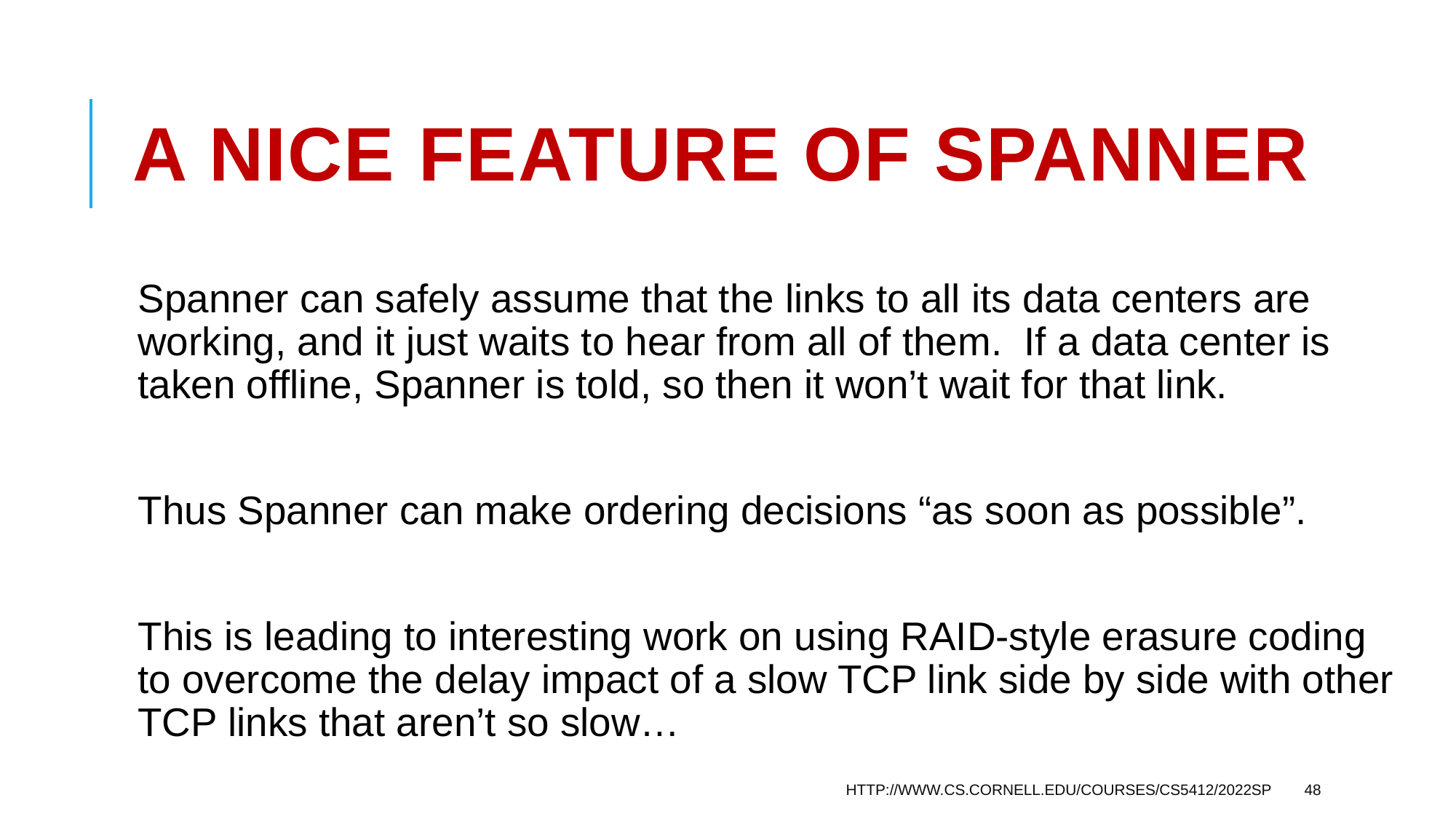

# A nice feature of Spanner
Spanner can safely assume that the links to all its data centers are working, and it just waits to hear from all of them.  If a data center is taken offline, Spanner is told, so then it won’t wait for that link.

Thus Spanner can make ordering decisions “as soon as possible”.

This is leading to interesting work on using RAID-style erasure coding to overcome the delay impact of a slow TCP link side by side with other TCP links that aren’t so slow…
http://www.cs.cornell.edu/courses/cs5412/2022sp
48